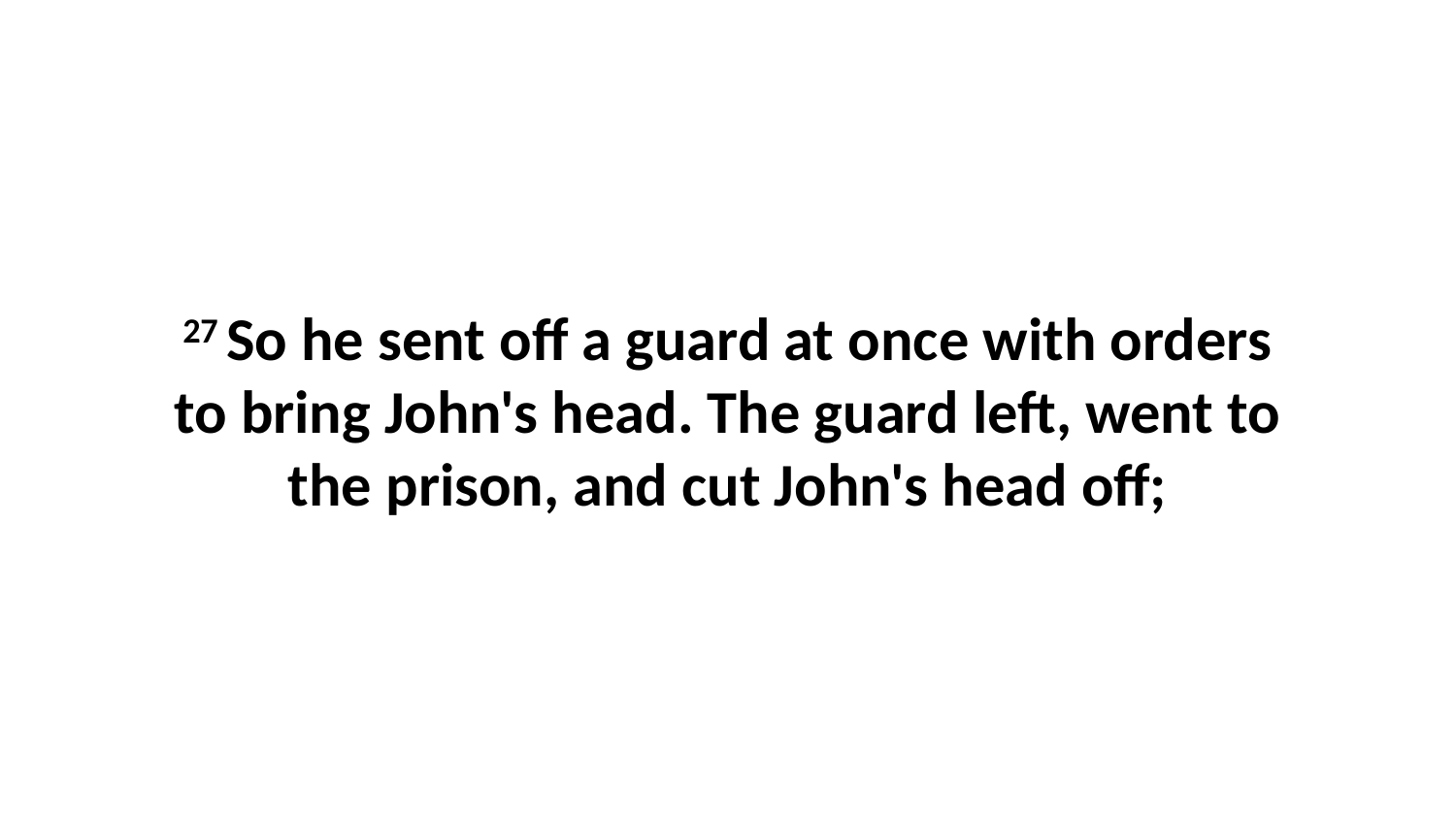

27 So he sent off a guard at once with orders to bring John's head. The guard left, went to the prison, and cut John's head off;